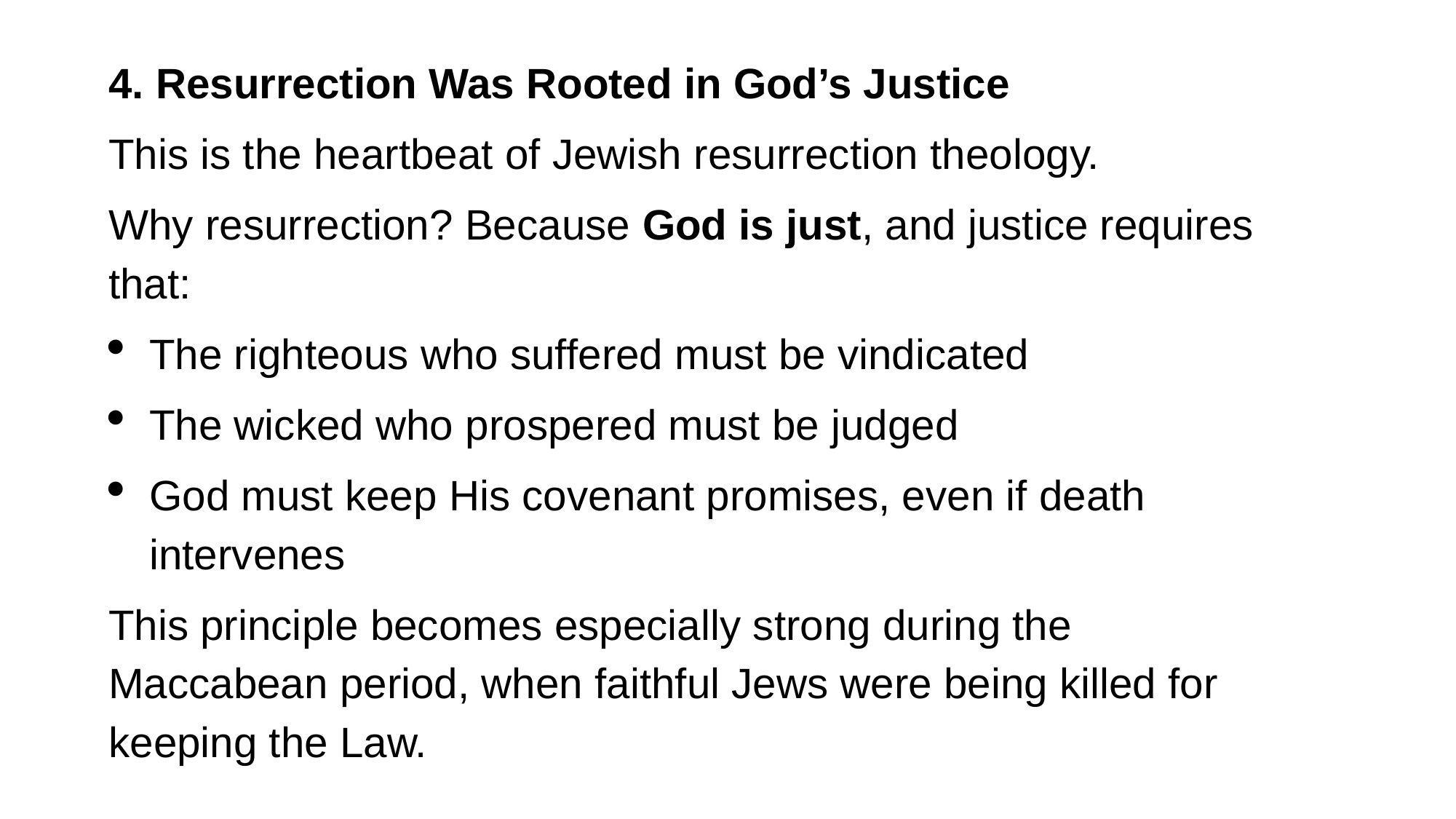

4. Resurrection Was Rooted in God’s Justice
This is the heartbeat of Jewish resurrection theology.
Why resurrection? Because God is just, and justice requires that:
The righteous who suffered must be vindicated
The wicked who prospered must be judged
God must keep His covenant promises, even if death intervenes
This principle becomes especially strong during the Maccabean period, when faithful Jews were being killed for keeping the Law.